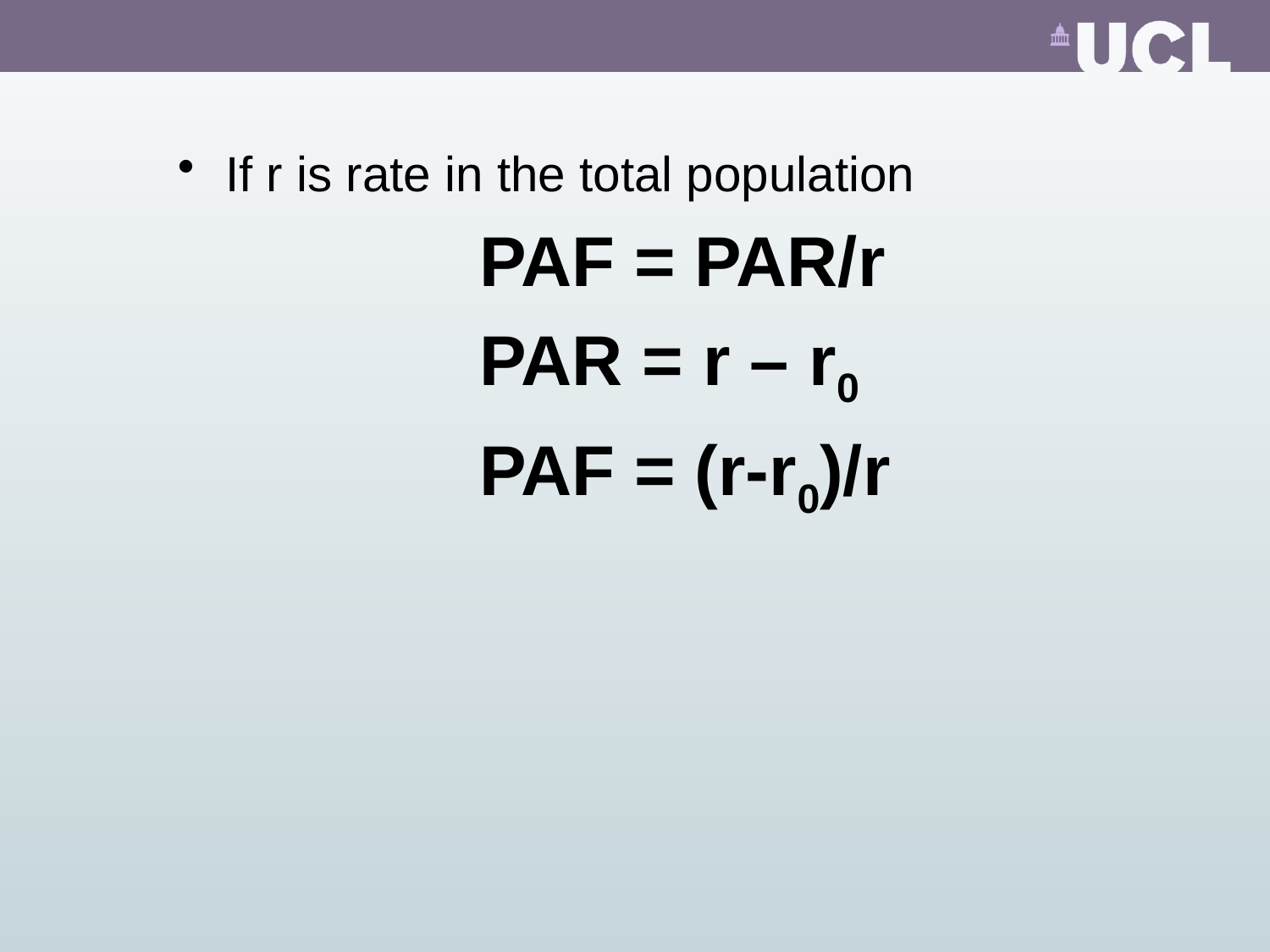

If r is rate in the total population
			PAF = PAR/r
			PAR = r – r0
			PAF = (r-r0)/r